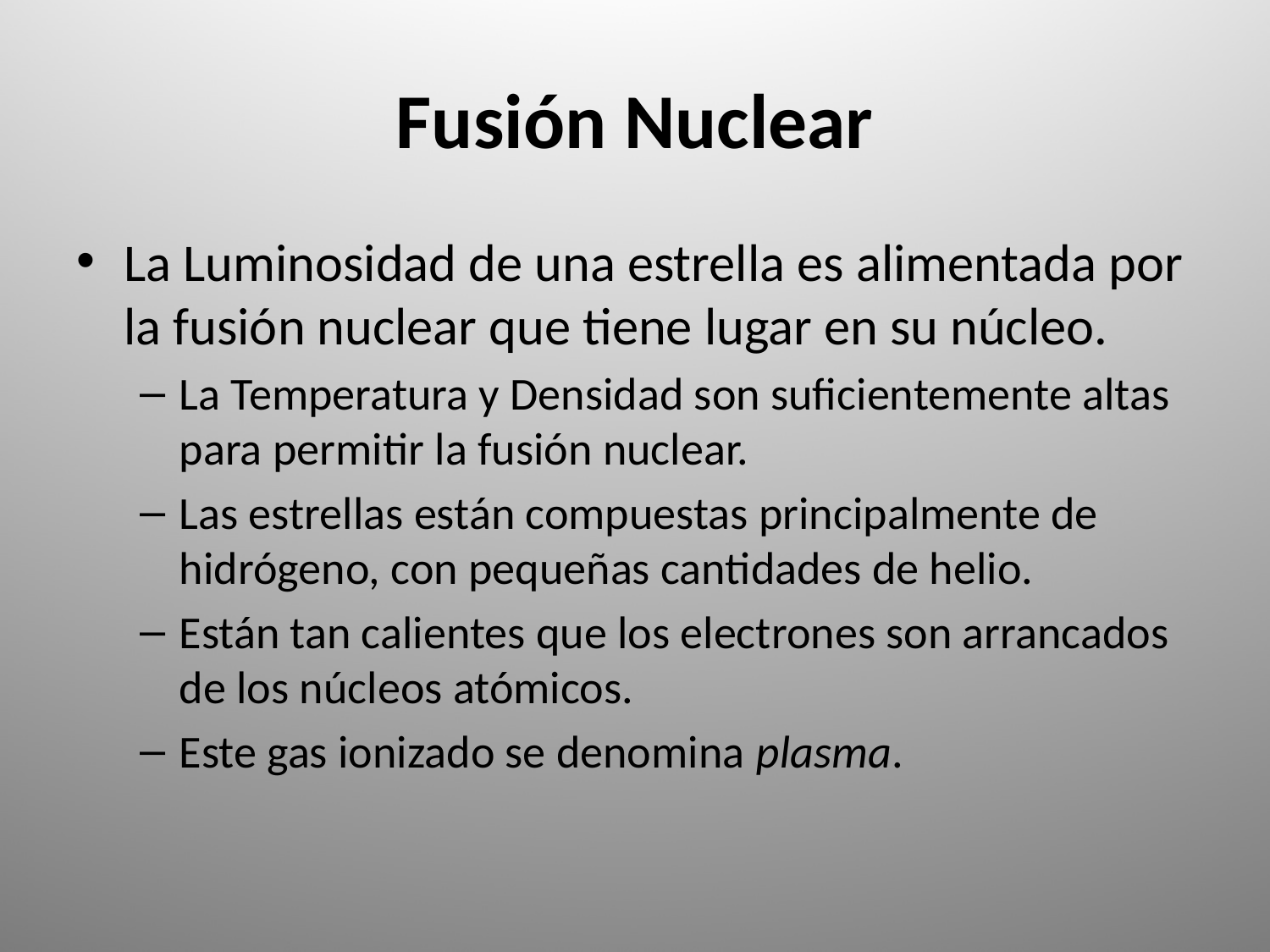

# Fusión Nuclear
La Luminosidad de una estrella es alimentada por la fusión nuclear que tiene lugar en su núcleo.
La Temperatura y Densidad son suficientemente altas para permitir la fusión nuclear.
Las estrellas están compuestas principalmente de hidrógeno, con pequeñas cantidades de helio.
Están tan calientes que los electrones son arrancados de los núcleos atómicos.
Este gas ionizado se denomina plasma.